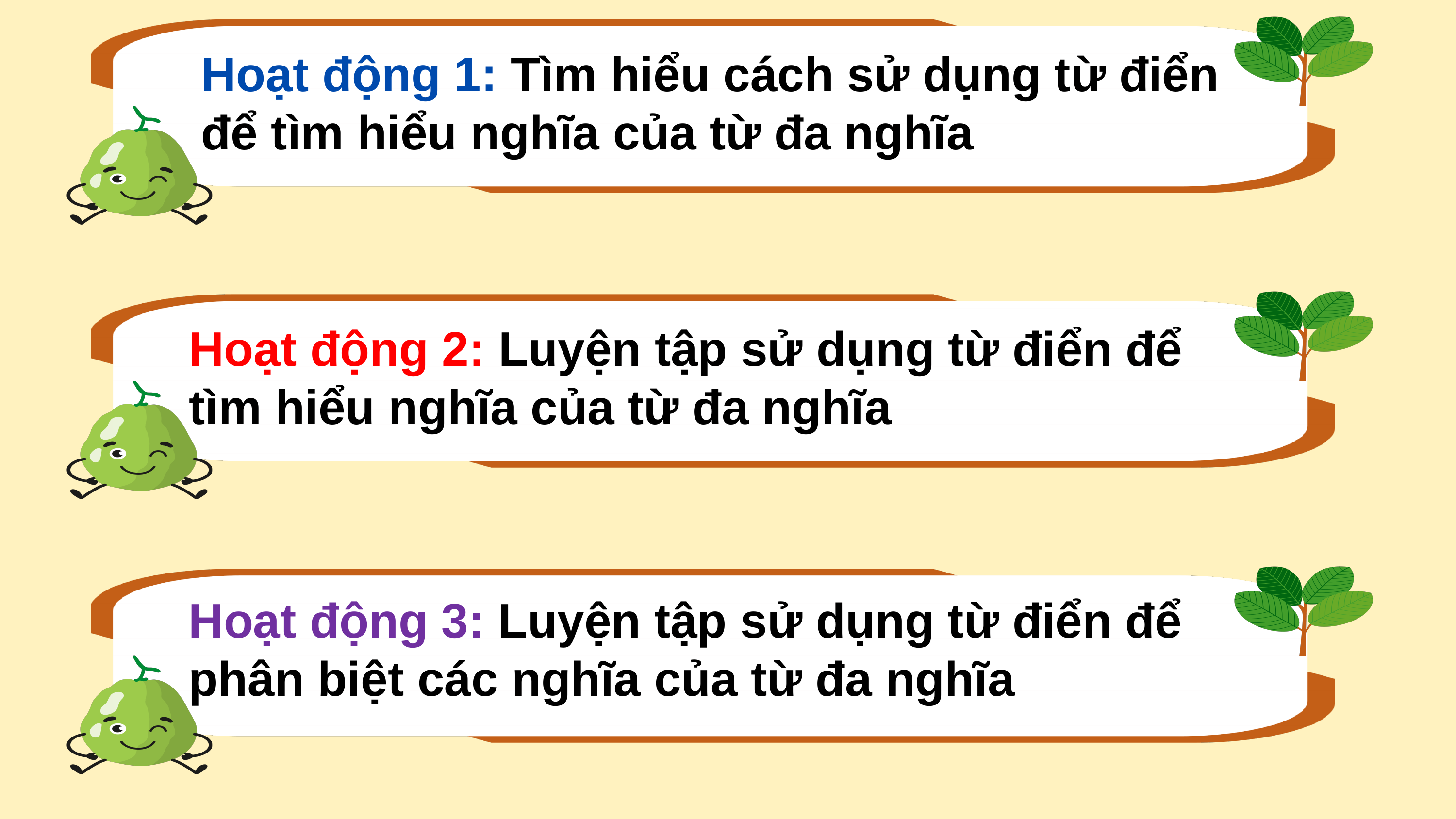

Hoạt động 1: Tìm hiểu cách sử dụng từ điển để tìm hiểu nghĩa của từ đa nghĩa

Hoạt động 2: Luyện tập sử dụng từ điển để tìm hiểu nghĩa của từ đa nghĩa

Hoạt động 3: Luyện tập sử dụng từ điển để phân biệt các nghĩa của từ đa nghĩa